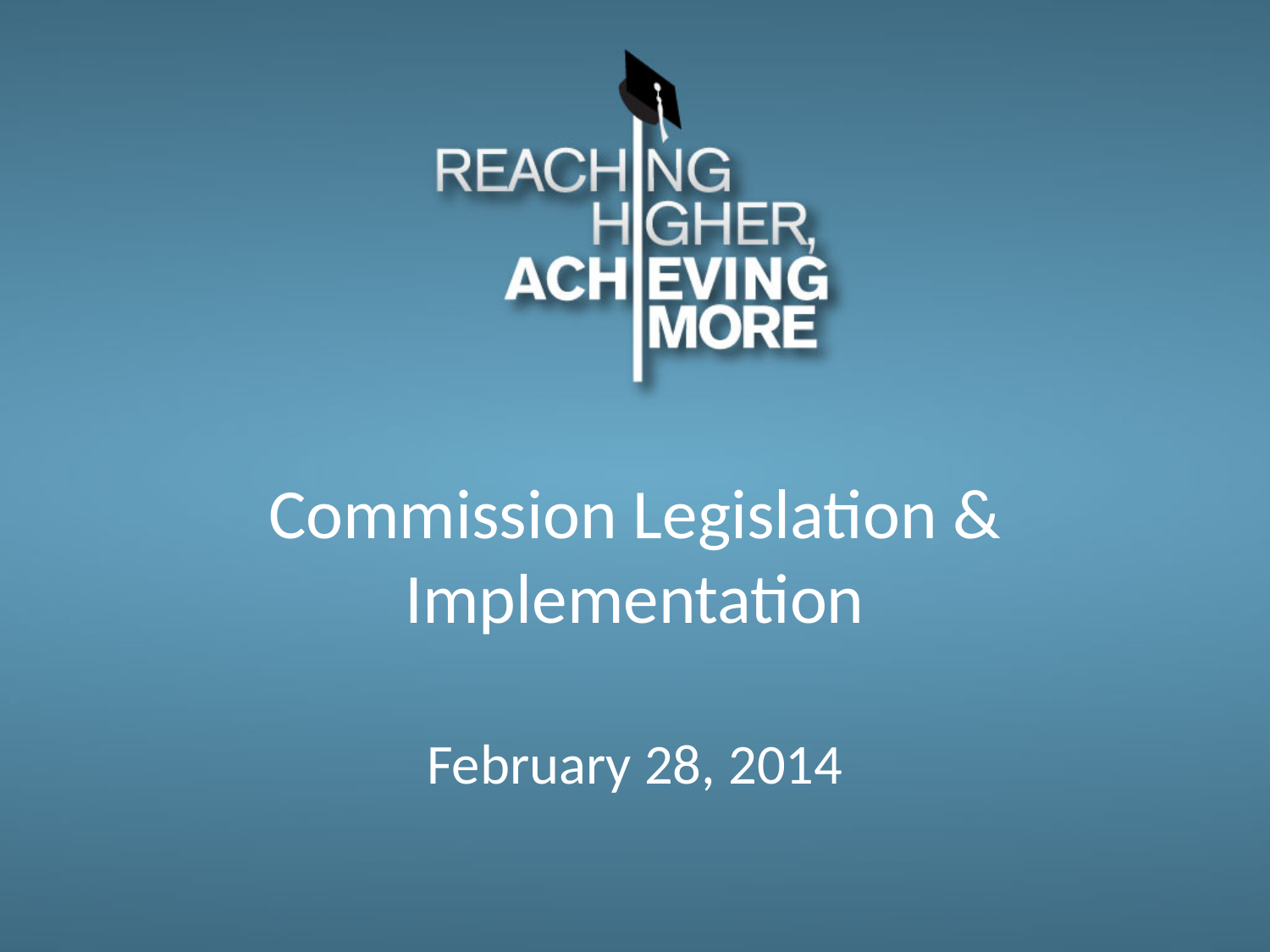

#

Commission Legislation & Implementation

February 28, 2014